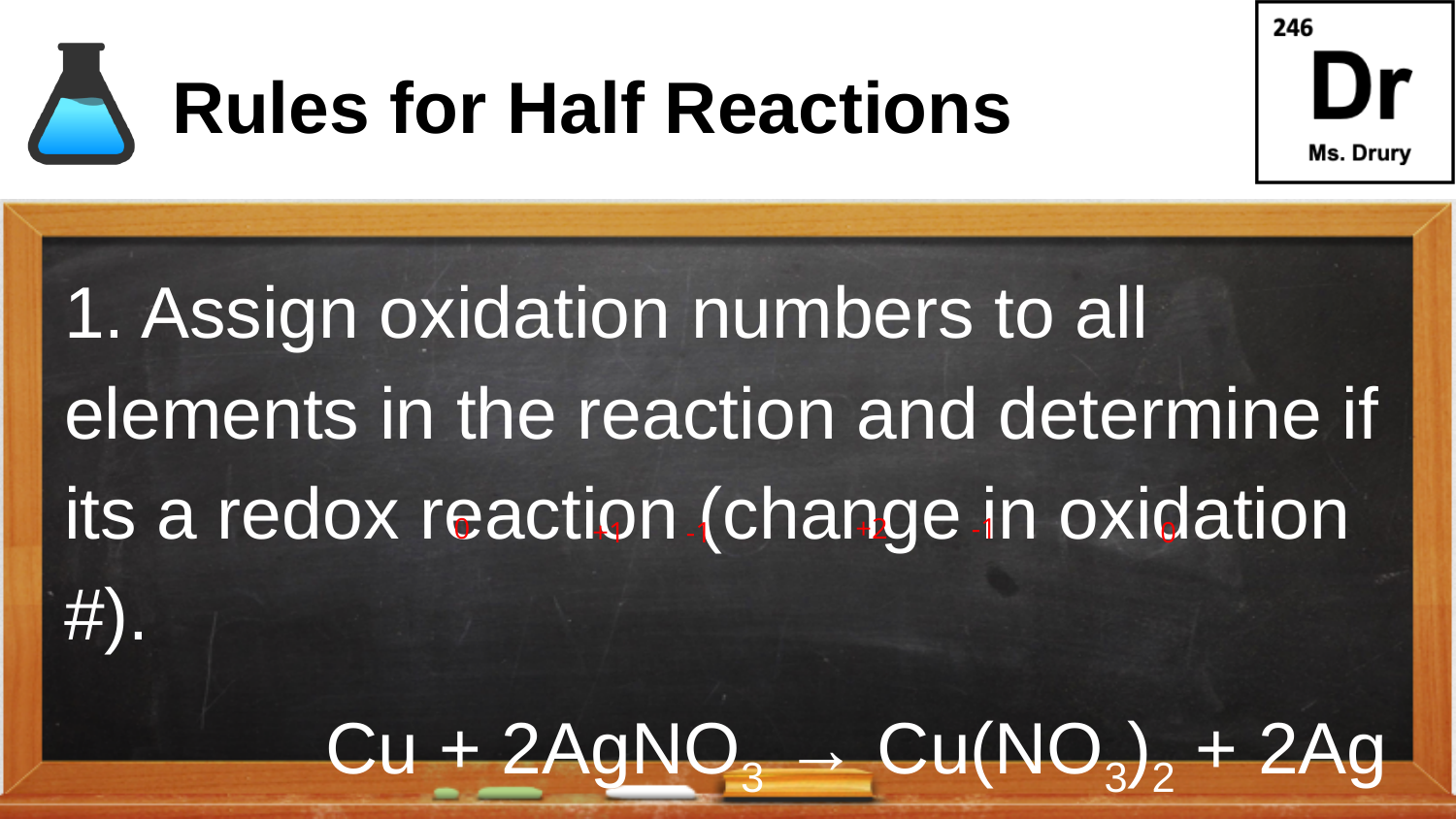

# Rules for Half Reactions
1. Assign oxidation numbers to all elements in the reaction and determine if its a redox reaction (change in oxidation #).
             Cu + 2AgNO3 → Cu(NO3)2 + 2Ag
0
+2
-1
+1
-1
0